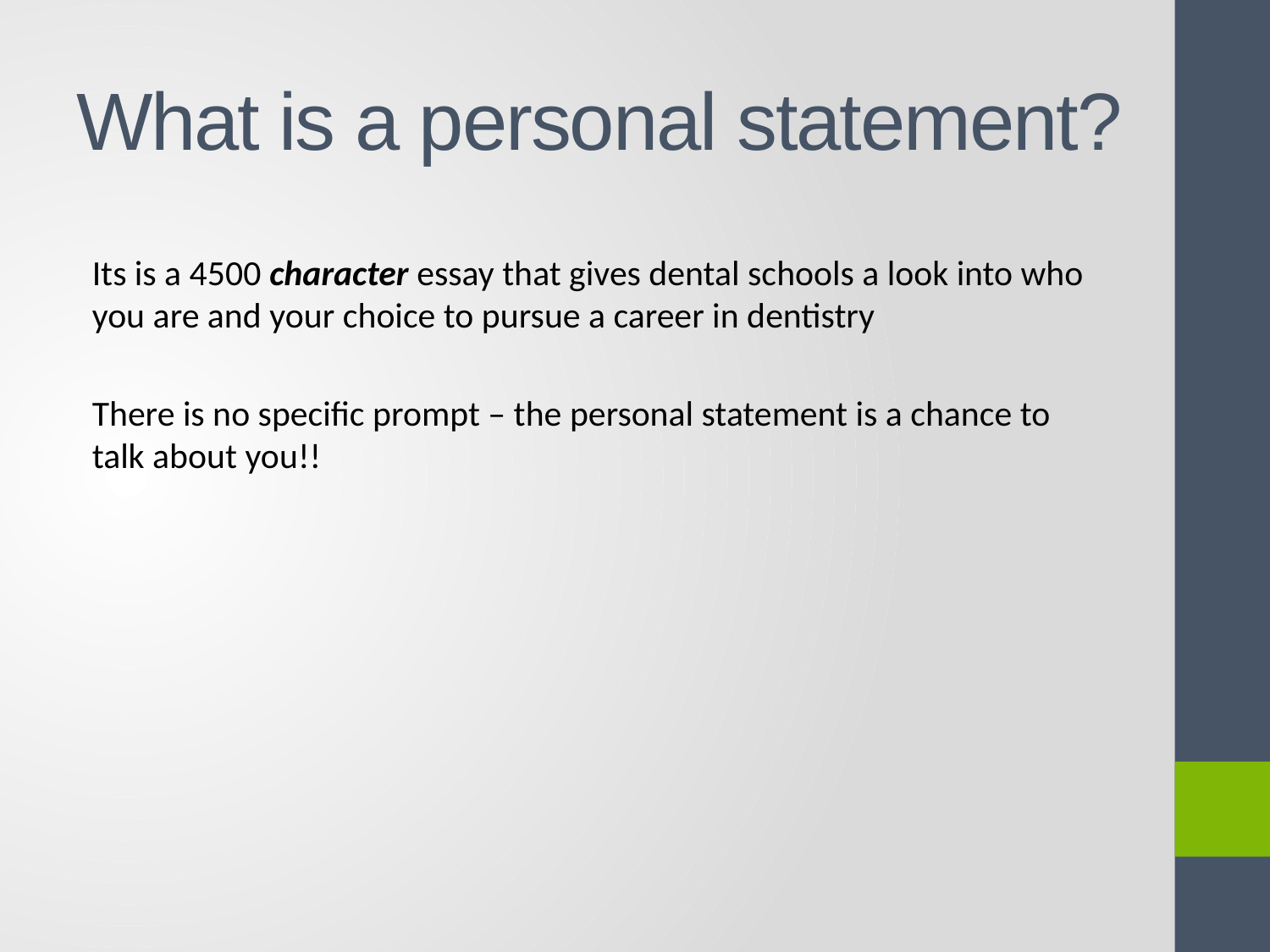

# What is a personal statement?
Its is a 4500 character essay that gives dental schools a look into who you are and your choice to pursue a career in dentistry

There is no specific prompt – the personal statement is a chance to talk about you!!